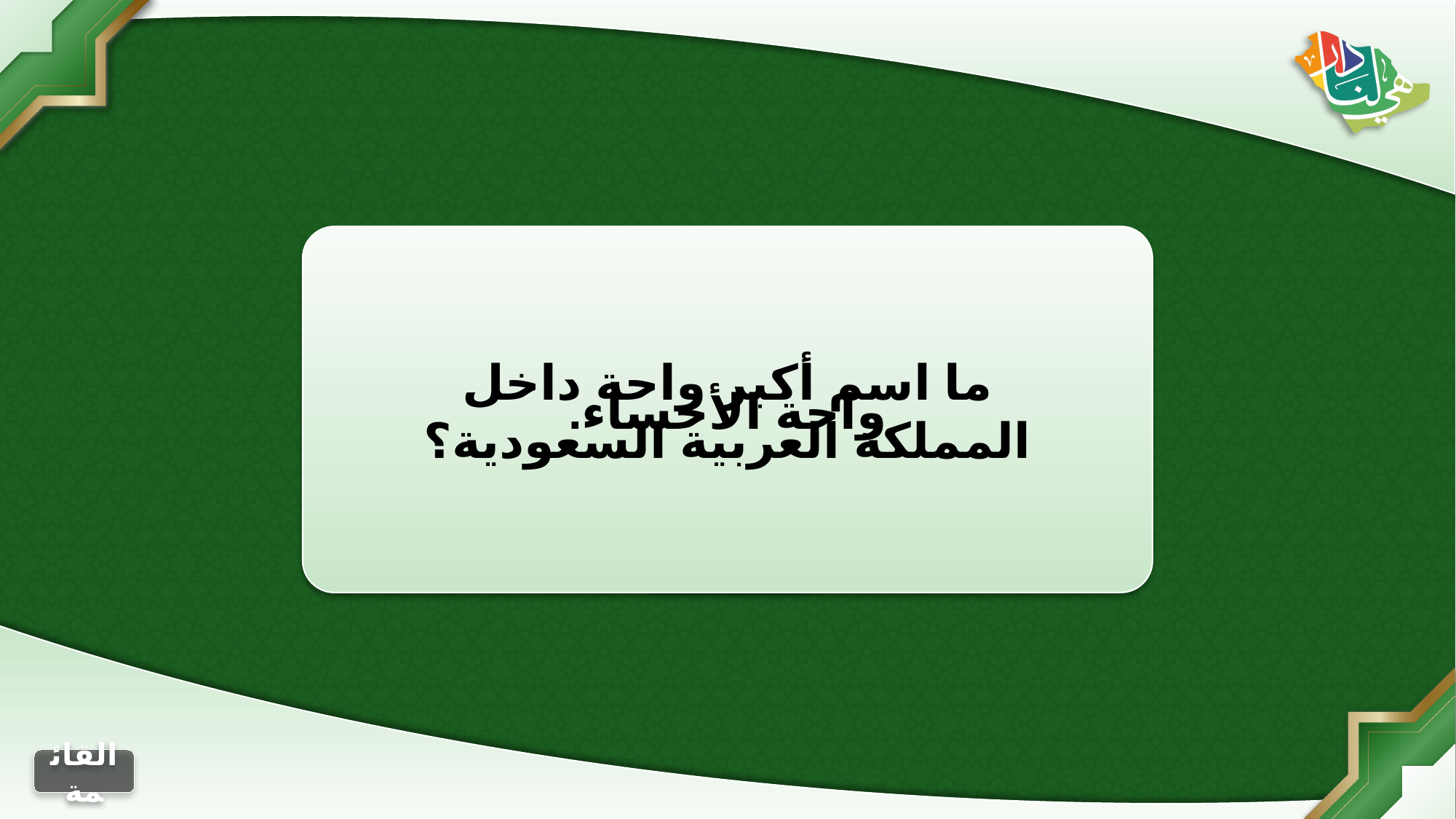

ما اسم أكبر واحة داخل المملكة العربية السعودية؟
واحة الأحساء.
الجواب
التالي